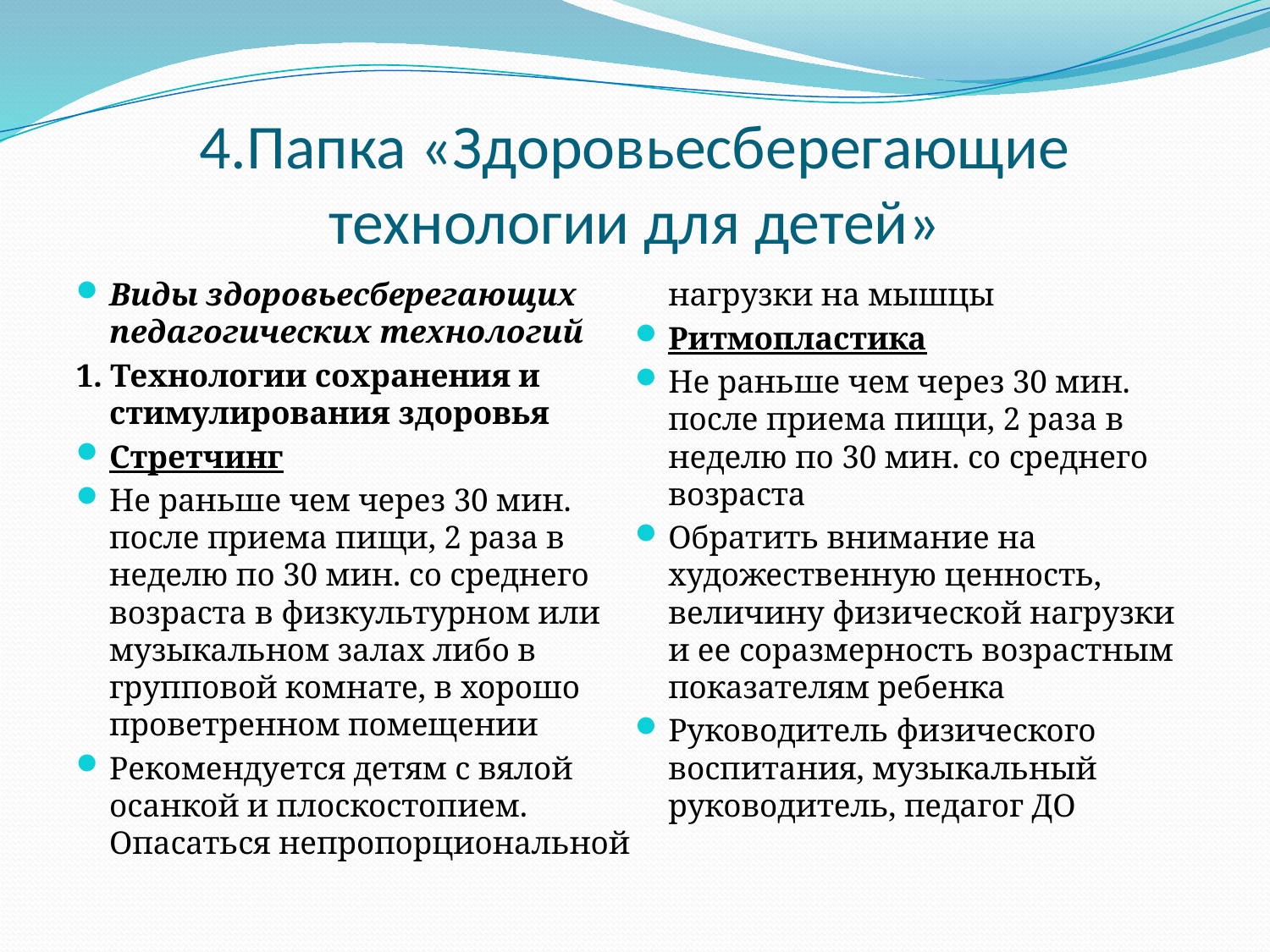

# 4.Папка «Здоровьесберегающие технологии для детей»
Виды здоровьесберегающих педагогических технологий
1. Технологии сохранения и стимулирования здоровья
Стретчинг
Не раньше чем через 30 мин. после приема пищи, 2 раза в неделю по 30 мин. со среднего возраста в физкультурном или музыкальном залах либо в групповой комнате, в хорошо проветренном помещении
Рекомендуется детям с вялой осанкой и плоскостопием. Опасаться непропорциональной нагрузки на мышцы
Ритмопластика
Не раньше чем через 30 мин. после приема пищи, 2 раза в неделю по 30 мин. со среднего возраста
Обратить внимание на художественную ценность, величину физической нагрузки и ее соразмерность возрастным показателям ребенка
Руководитель физического воспитания, музыкальный руководитель, педагог ДО